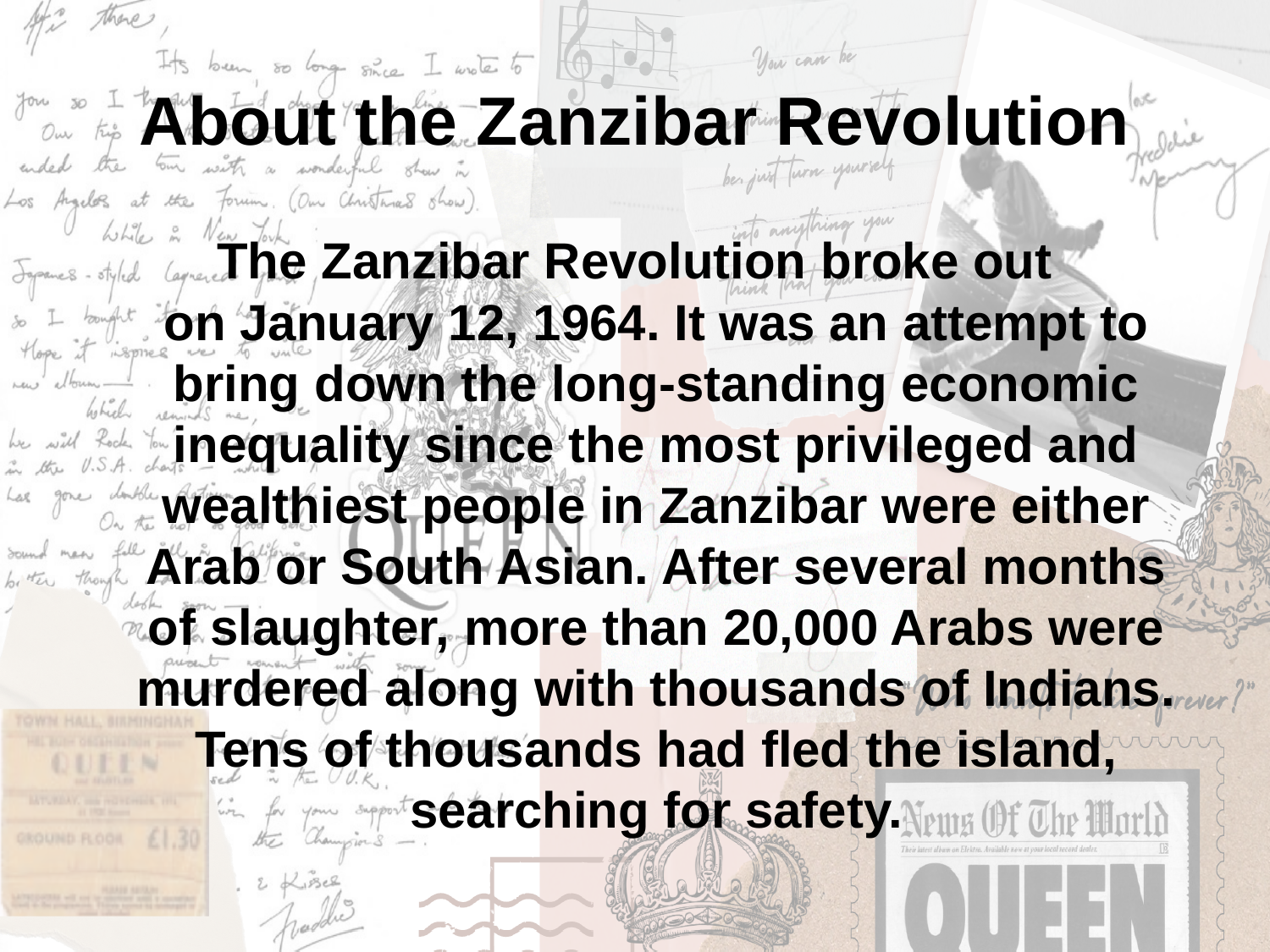

# About the Zanzibar Revolution
The Zanzibar Revolution broke out on January 12, 1964. It was an attempt to bring down the long-standing economic inequality since the most privileged and wealthiest people in Zanzibar were either Arab or South Asian. After several months of slaughter, more than 20,000 Arabs were murdered along with thousands of Indians. Tens of thousands had fled the island, searching for safety.